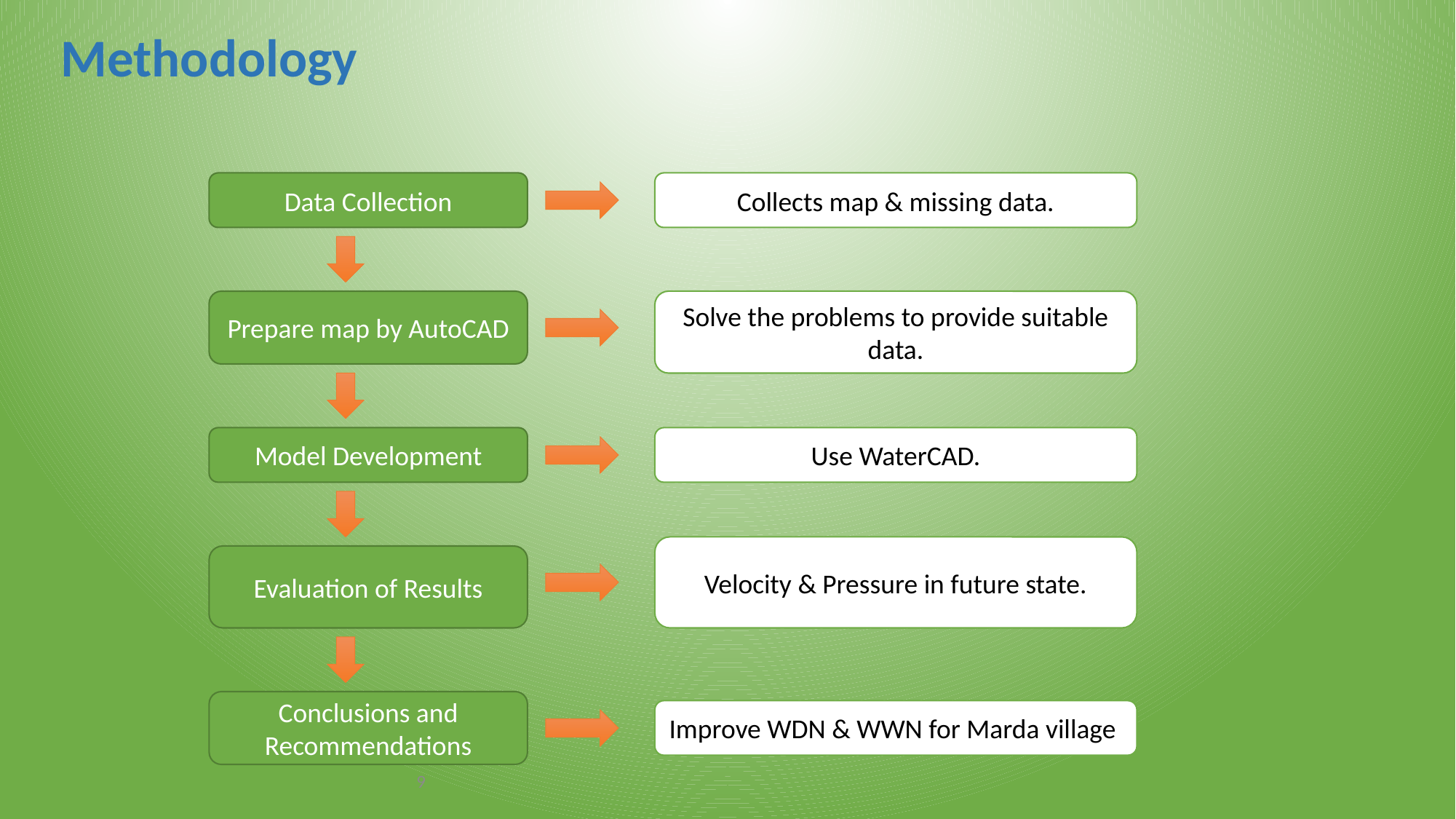

Methodology
Data Collection
Collects map & missing data.

Prepare map by AutoCAD
Solve the problems to provide suitable data.

Model Development
Use WaterCAD.

Velocity & Pressure in future state.
Evaluation of Results

Conclusions and Recommendations
Improve WDN & WWN for Marda village

9